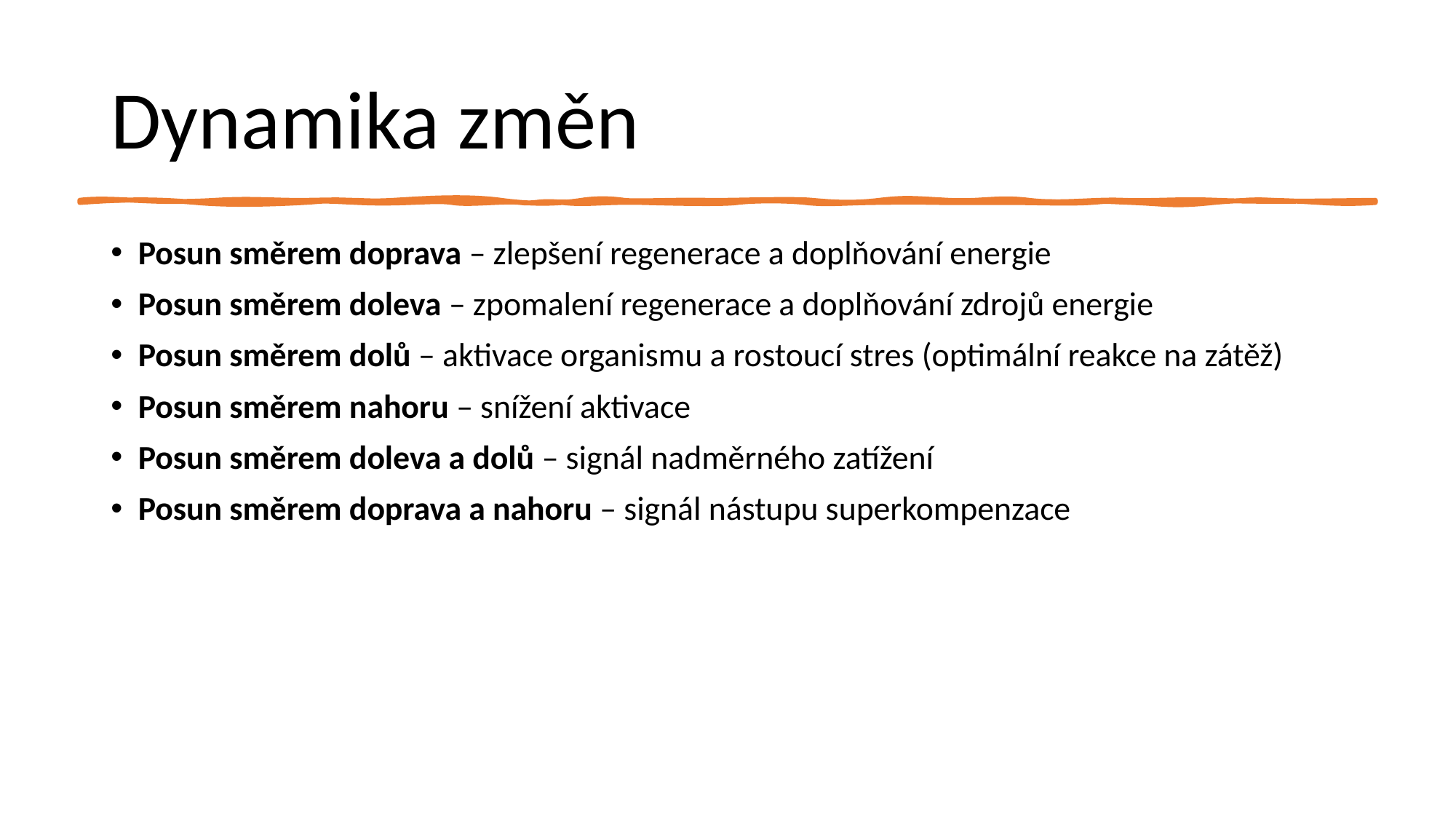

# Dynamika změn

Posun směrem doprava – zlepšení regenerace a doplňování energie
Posun směrem doleva – zpomalení regenerace a doplňování zdrojů energie
Posun směrem dolů – aktivace organismu a rostoucí stres (optimální reakce na zátěž)
Posun směrem nahoru – snížení aktivace
Posun směrem doleva a dolů – signál nadměrného zatížení
Posun směrem doprava a nahoru – signál nástupu superkompenzace